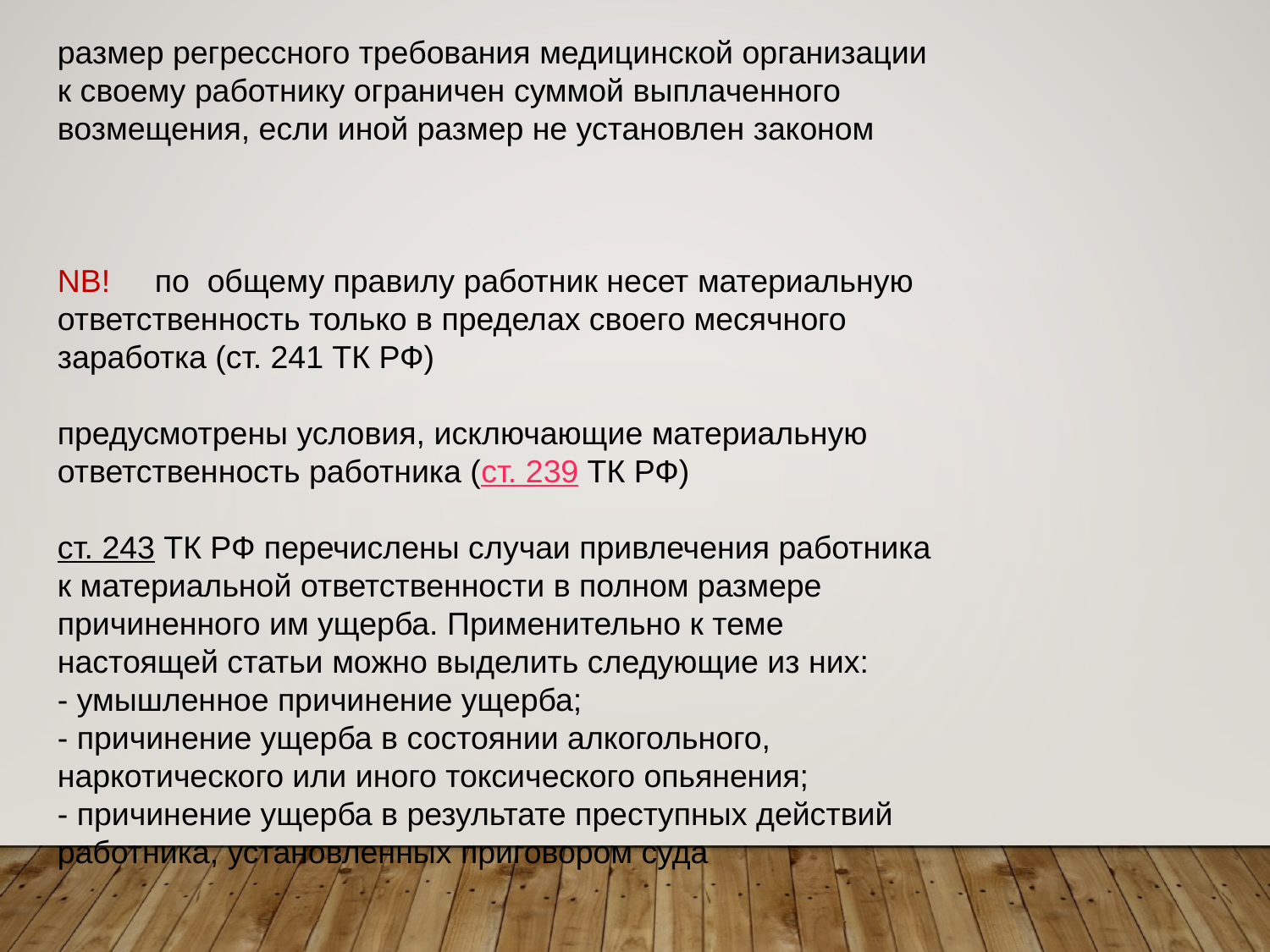

размер регрессного требования медицинской организации к своему работнику ограничен суммой выплаченного возмещения, если иной размер не установлен законом

NB!     по  общему правилу работник несет материальную ответственность только в пределах своего месячного заработка (ст. 241 ТК РФ)

предусмотрены условия, исключающие материальную ответственность работника (ст. 239 ТК РФ)

ст. 243 ТК РФ перечислены случаи привлечения работника к материальной ответственности в полном размере причиненного им ущерба. Применительно к теме настоящей статьи можно выделить следующие из них:
- умышленное причинение ущерба;
- причинение ущерба в состоянии алкогольного, наркотического или иного токсического опьянения;
- причинение ущерба в результате преступных действий работника, установленных приговором суда